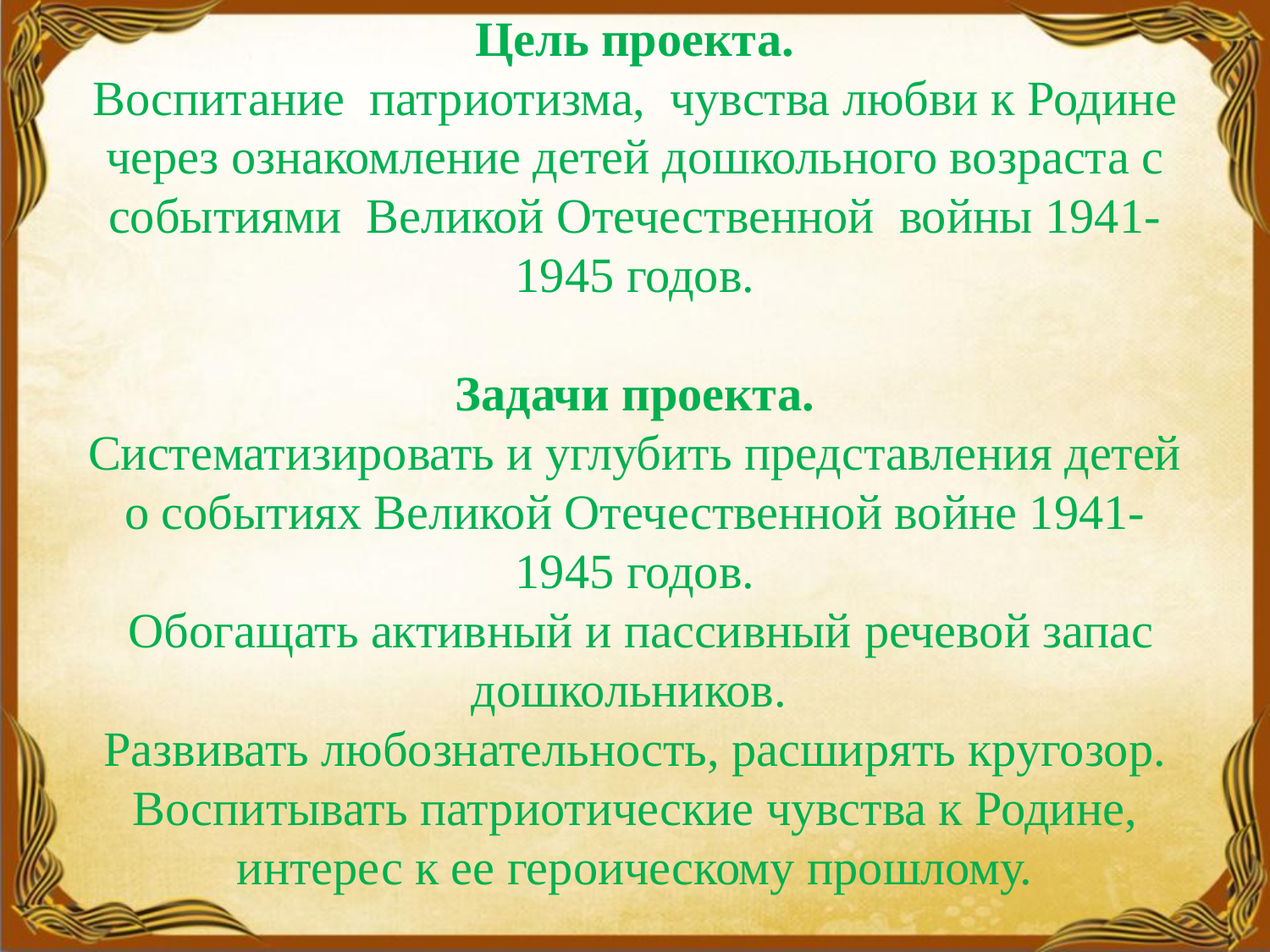

# Цель проекта. Воспитание  патриотизма,  чувства любви к Родине через ознакомление детей дошкольного возраста с событиями  Великой Отечественной  войны 1941-1945 годов.   Задачи проекта. Систематизировать и углубить представления детей о событиях Великой Отечественной войне 1941-1945 годов. Обогащать активный и пассивный речевой запас дошкольников. Развивать любознательность, расширять кругозор. Воспитывать патриотические чувства к Родине, интерес к ее героическому прошлому.